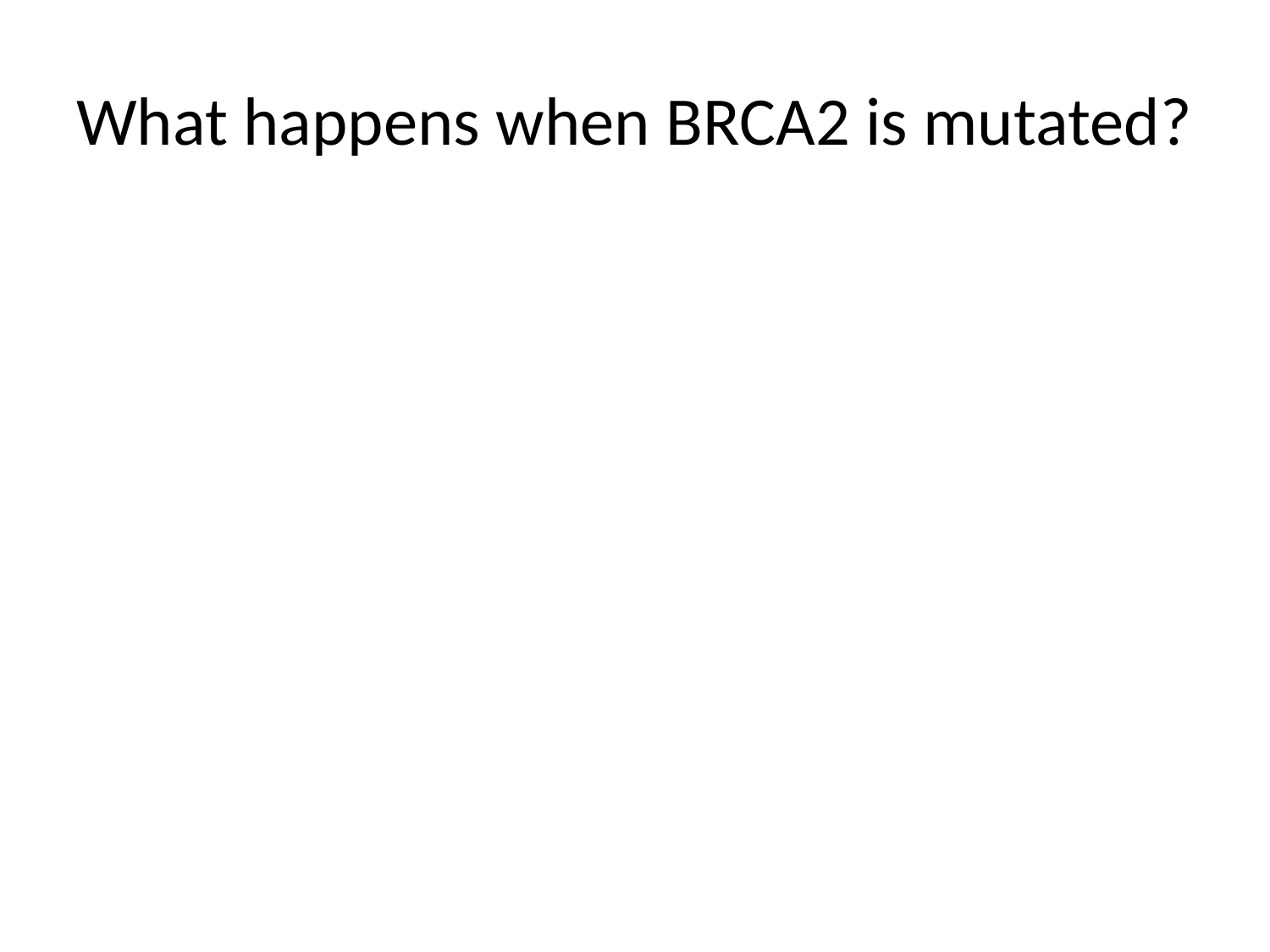

# What happens when BRCA2 is mutated?